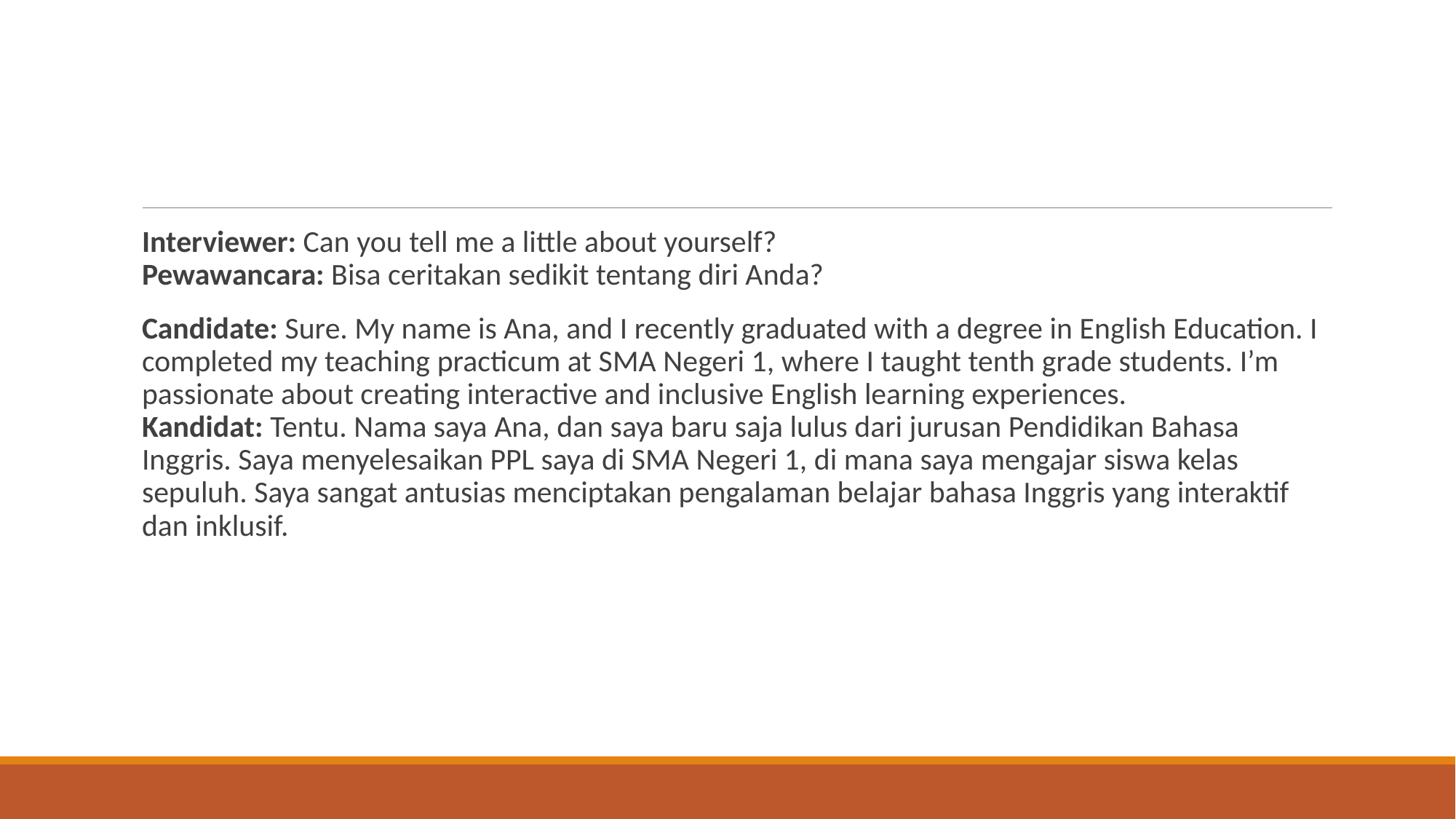

#
Interviewer: Can you tell me a little about yourself?
Pewawancara: Bisa ceritakan sedikit tentang diri Anda?
Candidate: Sure. My name is Ana, and I recently graduated with a degree in English Education. I completed my teaching practicum at SMA Negeri 1, where I taught tenth grade students. I’m passionate about creating interactive and inclusive English learning experiences.
Kandidat: Tentu. Nama saya Ana, dan saya baru saja lulus dari jurusan Pendidikan Bahasa Inggris. Saya menyelesaikan PPL saya di SMA Negeri 1, di mana saya mengajar siswa kelas sepuluh. Saya sangat antusias menciptakan pengalaman belajar bahasa Inggris yang interaktif dan inklusif.